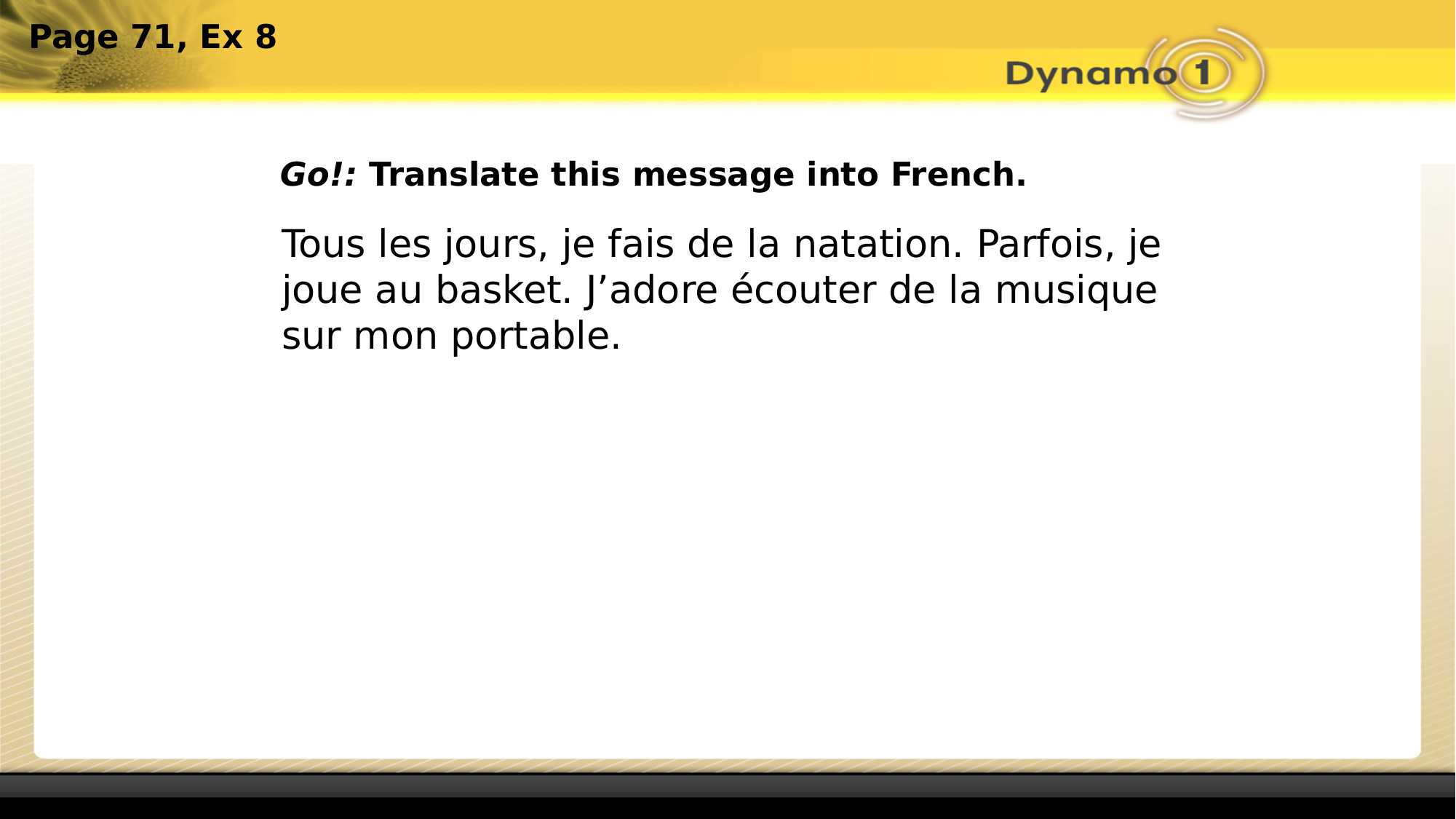

Go!: Translate this message into French.
Tous les jours, je fais de la natation. Parfois, je joue au basket. J’adore écouter de la musique sur mon portable.